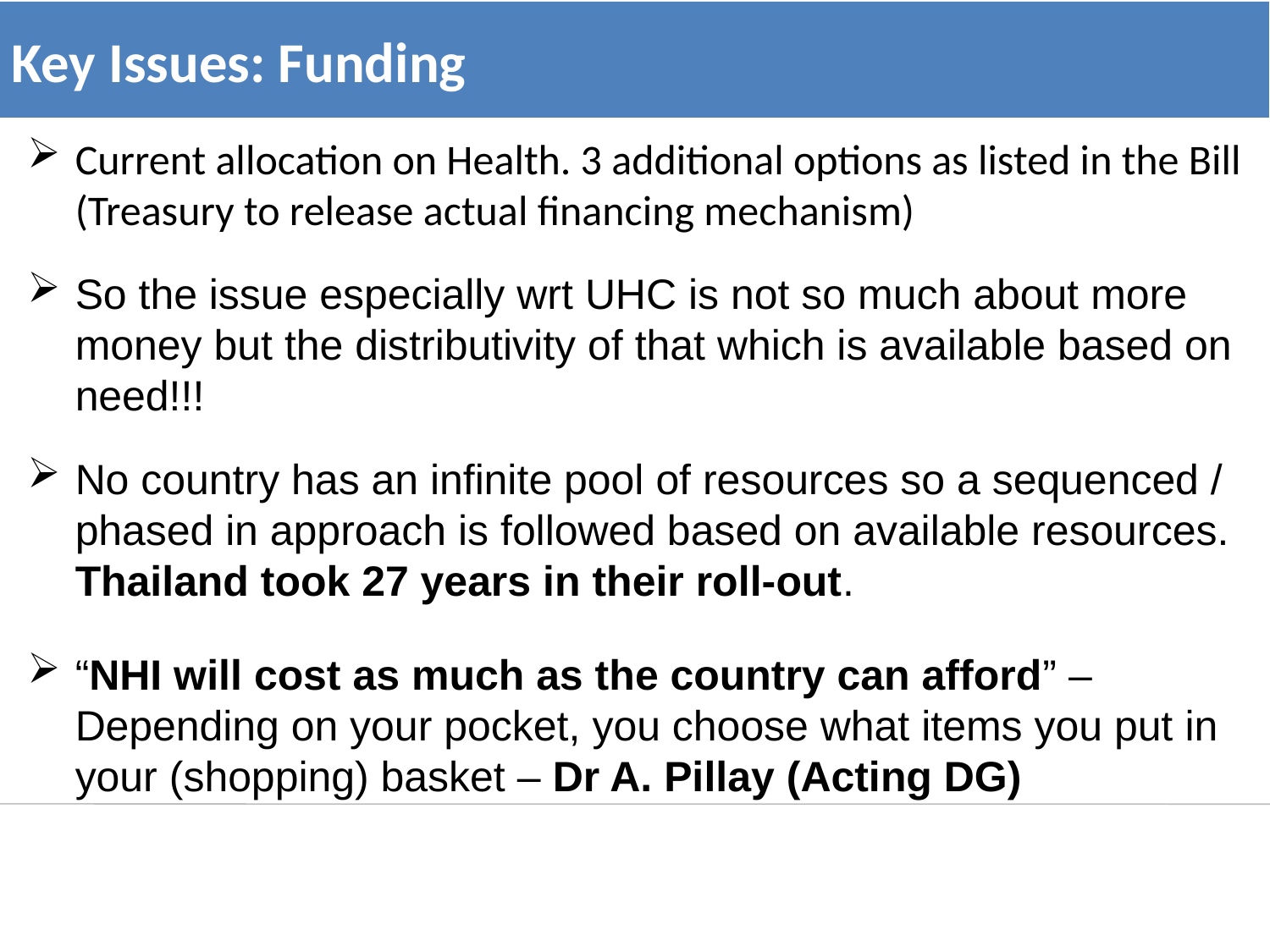

Key Issues: Funding
Current allocation on Health. 3 additional options as listed in the Bill (Treasury to release actual financing mechanism)

So the issue especially wrt UHC is not so much about more money but the distributivity of that which is available based on need!!!

No country has an infinite pool of resources so a sequenced / phased in approach is followed based on available resources. Thailand took 27 years in their roll-out.

“NHI will cost as much as the country can afford” – Depending on your pocket, you choose what items you put in your (shopping) basket – Dr A. Pillay (Acting DG)